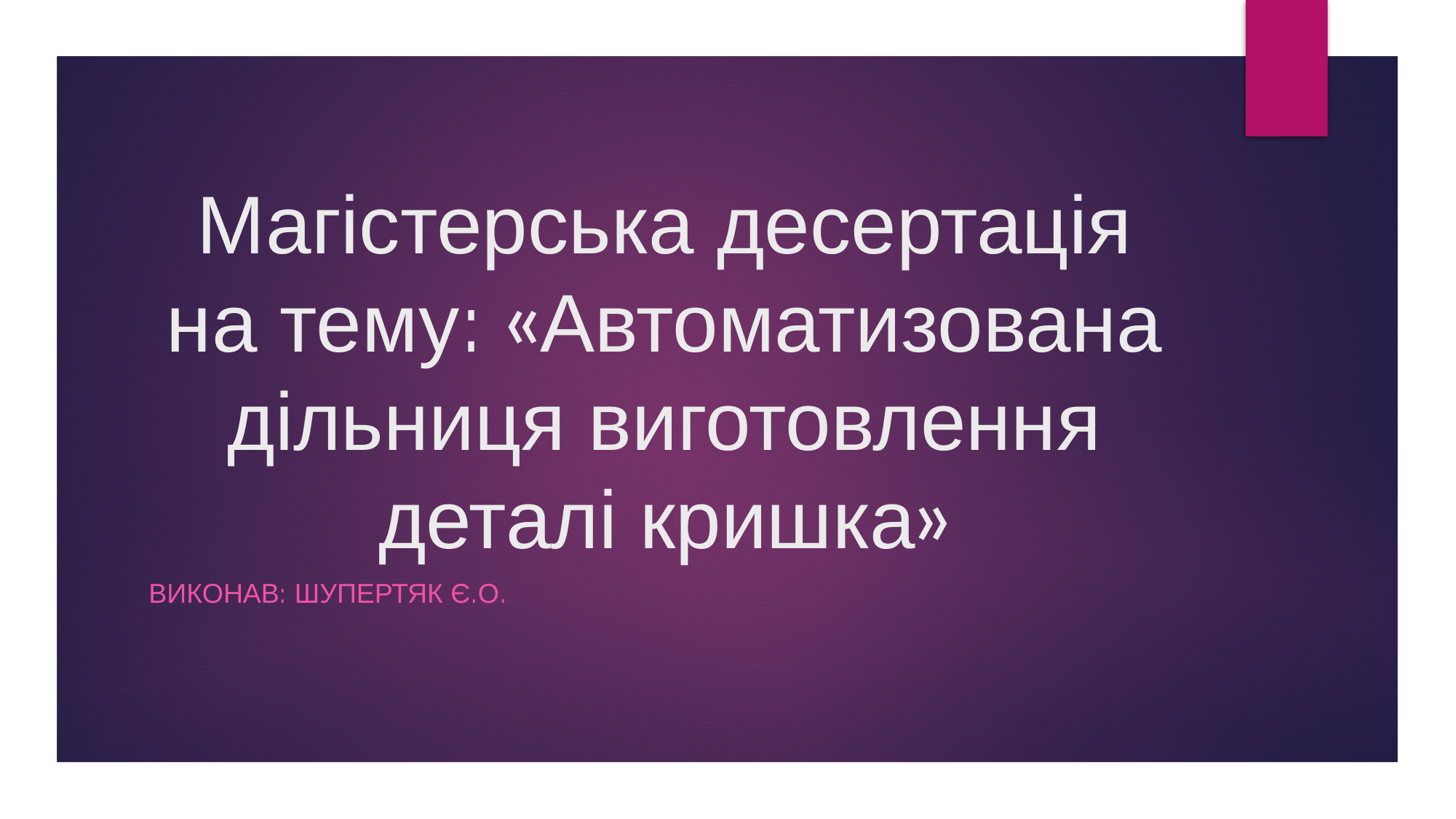

# Магістерська десертація на тему: «Автоматизована дільниця виготовлення деталі кришка»
Виконав: Шупертяк Є.о.